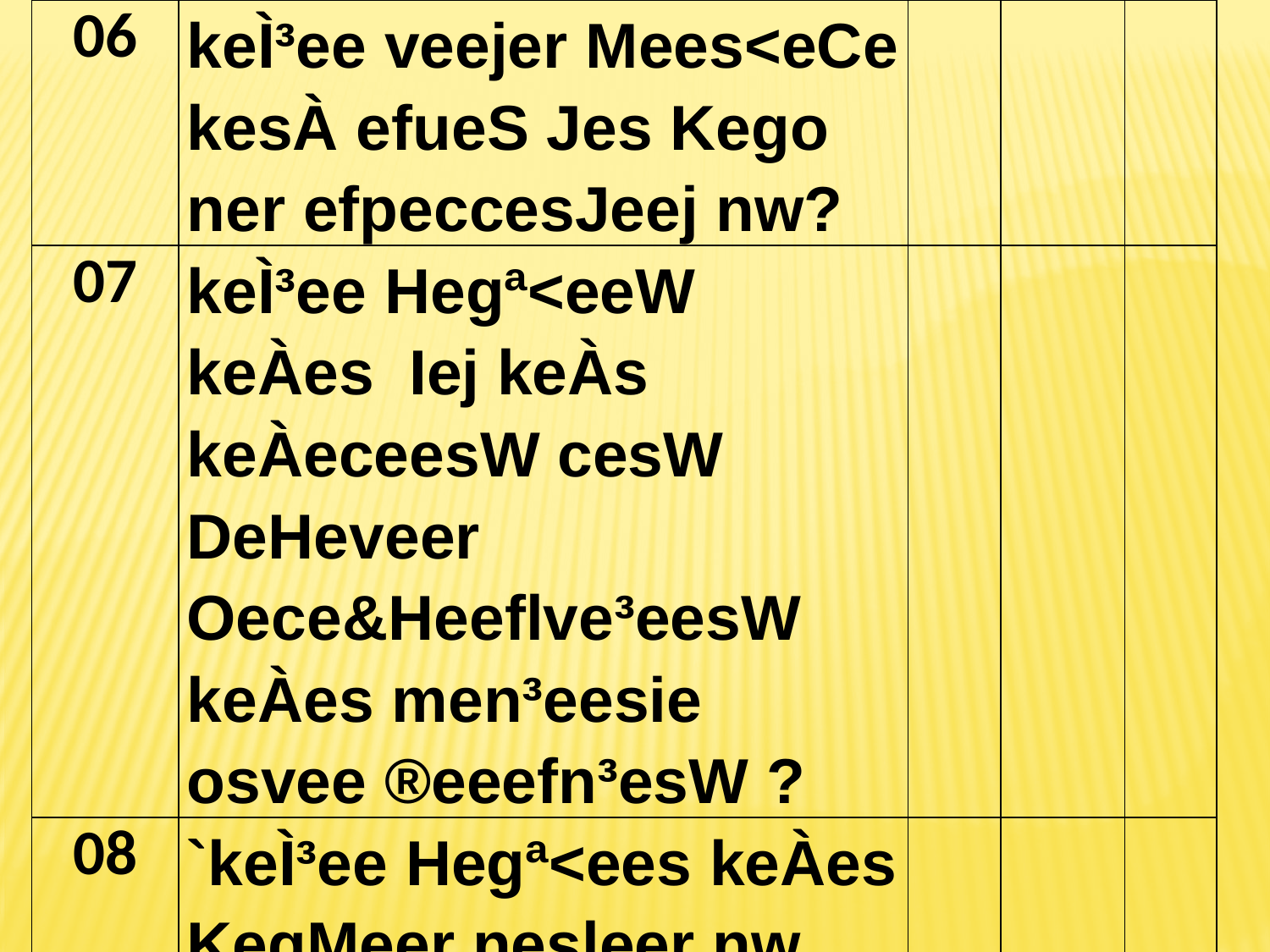

| 06 | keÌ³ee veejer Mees<eCe kesÀ efueS Jes Kego ner efpeccesJeej nw? |  |  |  |
| --- | --- | --- | --- | --- |
| 07 | keÌ³ee Hegª<eeW keÀes Iej keÀs keÀeceesW cesW DeHeveer Oece&Heeflve³eesW keÀes men³eesie osvee ®eeefn³esW ? |  |  |  |
| 08 | `keÌ³ee Hegª<ees keÀes KegMeer nesleer nw peye Jes veejer³eesW keÀes G@®e Heo Hej osKeles nww? |  |  |  |
| 09 | keÌ³ee HeefjJeej cesW keÀce mes keÀce ``SkeÀ ueæ[keÀe`` nesvee ®eeefnS? |  |  |  |
| 10 | keÌ³ee Hegª<eeW keÀes ner ³en le³e keÀjvee nw efkeÀ HeefjJeej efve³eespeve keÀje³ee peeS ³ee veneR? |  |  |  |